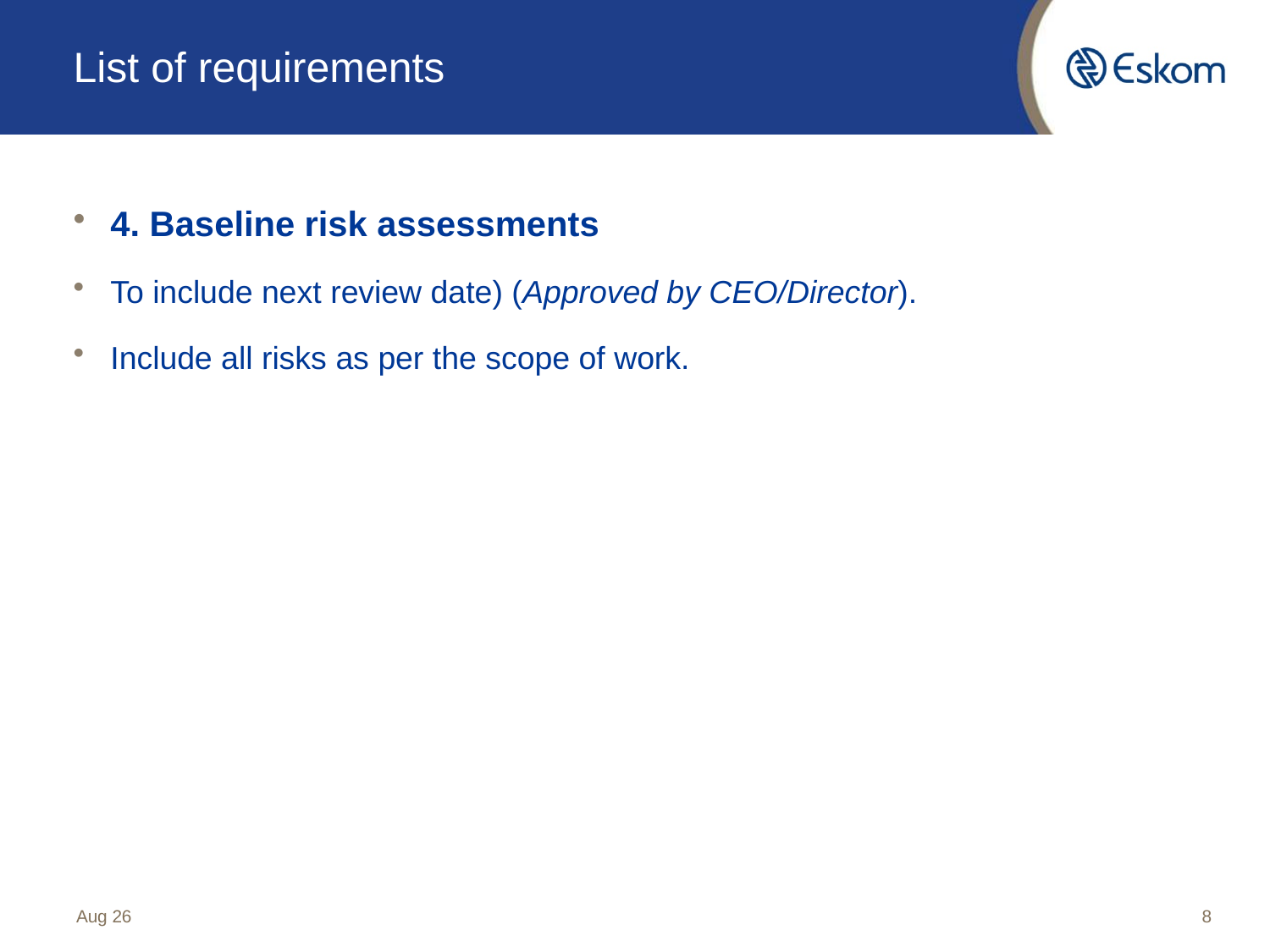

# List of requirements
4. Baseline risk assessments
To include next review date) (Approved by CEO/Director).
Include all risks as per the scope of work.

Aug 26
8